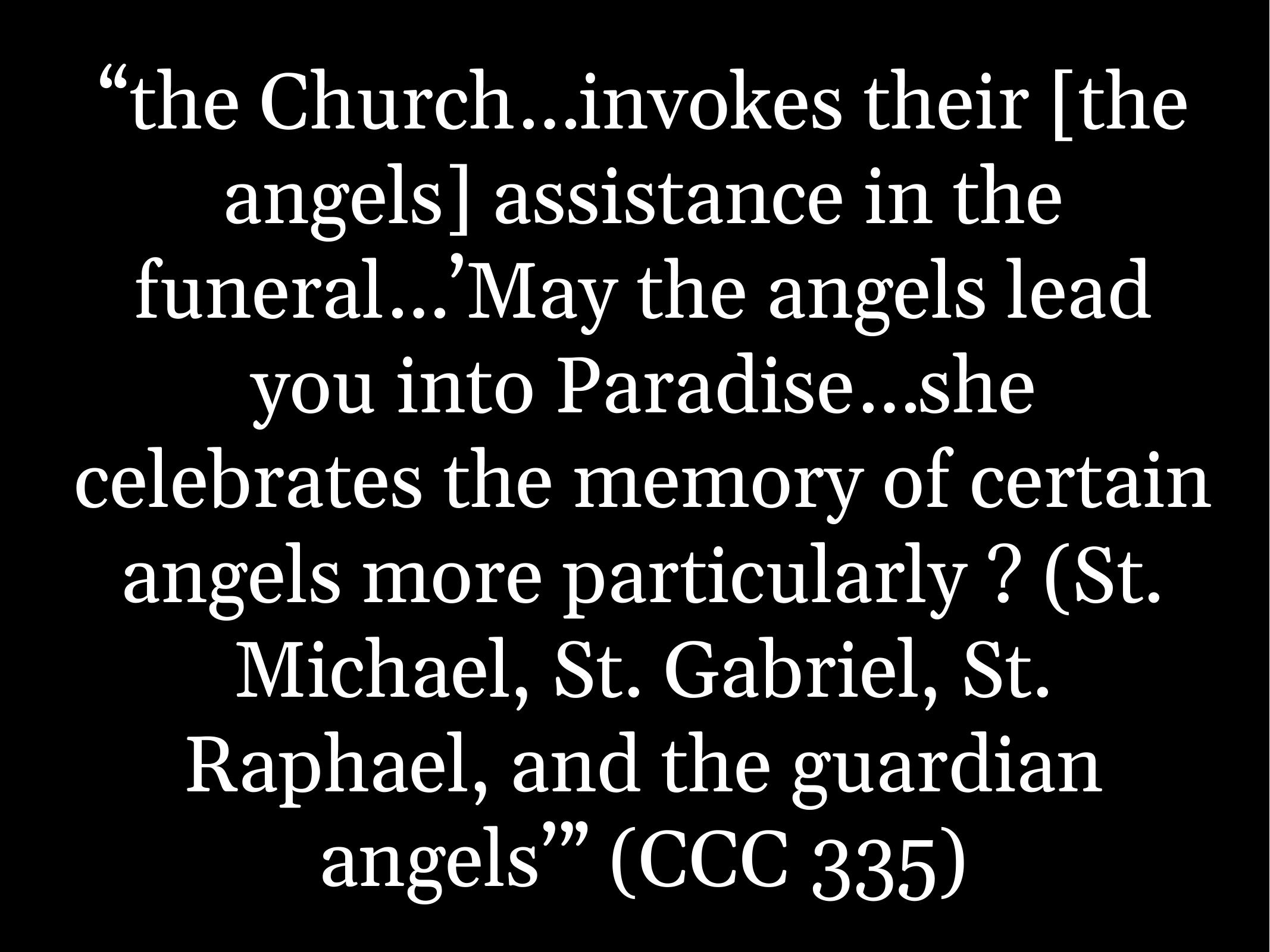

# “the Church…invokes their [the angels] assistance in the funeral…’May the angels lead you into Paradise…she celebrates the memory of certain angels more particularly ? (St. Michael, St. Gabriel, St. Raphael, and the guardian angels’” (CCC 335)